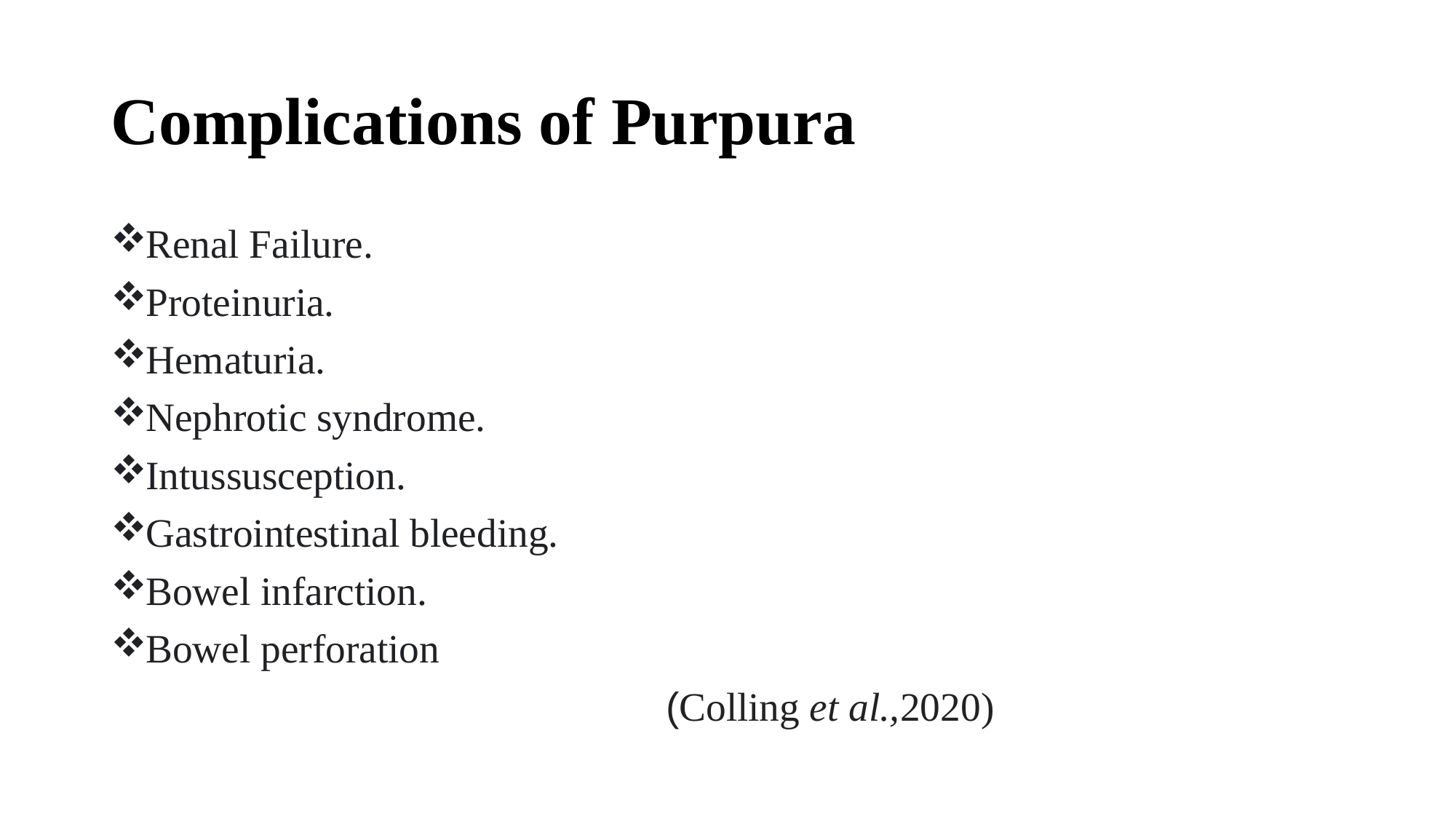

# Complications of Purpura
Renal Failure.
Proteinuria.
Hematuria.
Nephrotic syndrome.
Intussusception.
Gastrointestinal bleeding.
Bowel infarction.
Bowel perforation
                                                  (Colling et al.,2020)